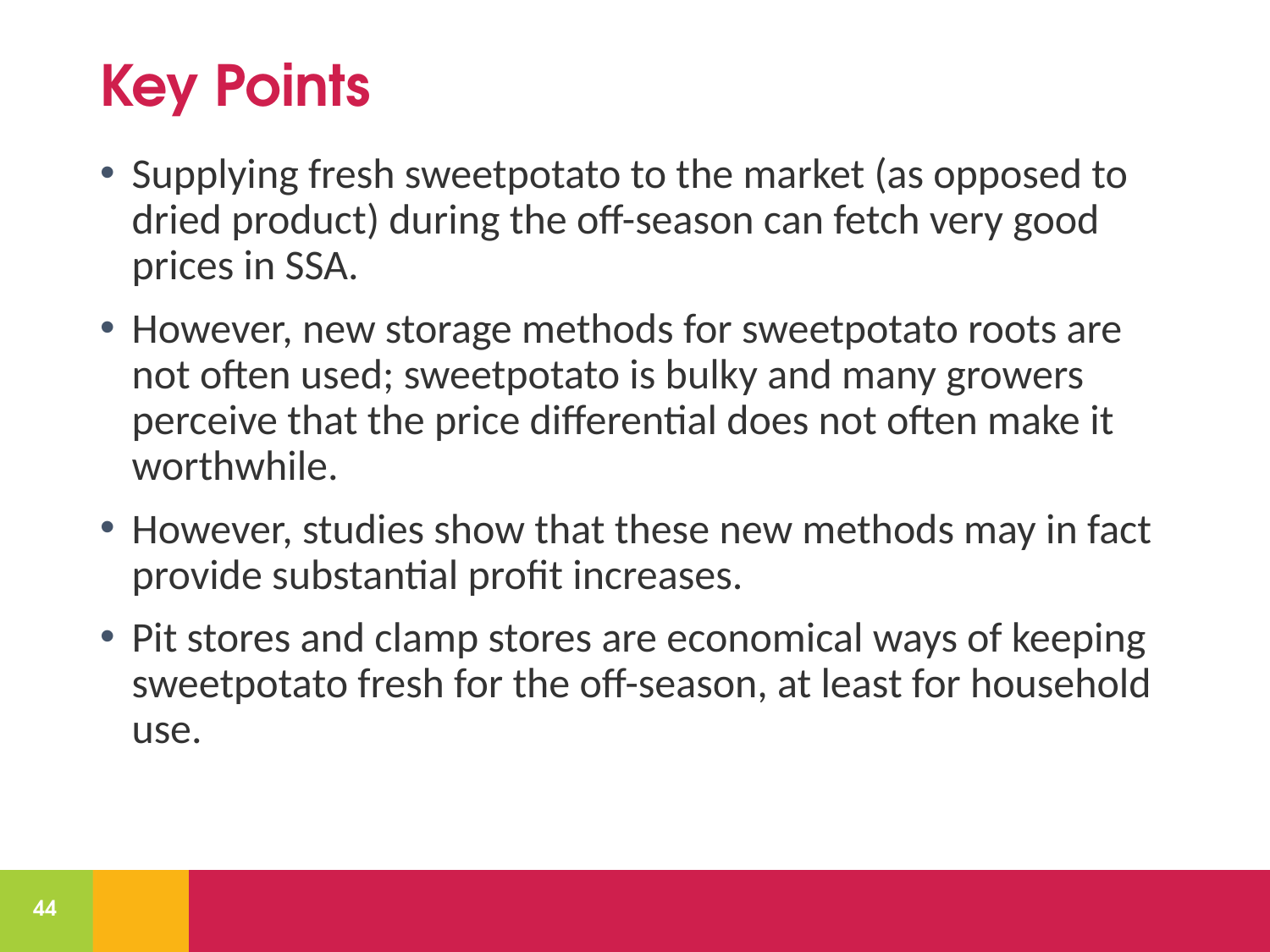

# Key Points
Supplying fresh sweetpotato to the market (as opposed to dried product) during the off-season can fetch very good prices in SSA.
However, new storage methods for sweetpotato roots are not often used; sweetpotato is bulky and many growers perceive that the price differential does not often make it worthwhile.
However, studies show that these new methods may in fact provide substantial profit increases.
Pit stores and clamp stores are economical ways of keeping sweetpotato fresh for the off-season, at least for household use.
44